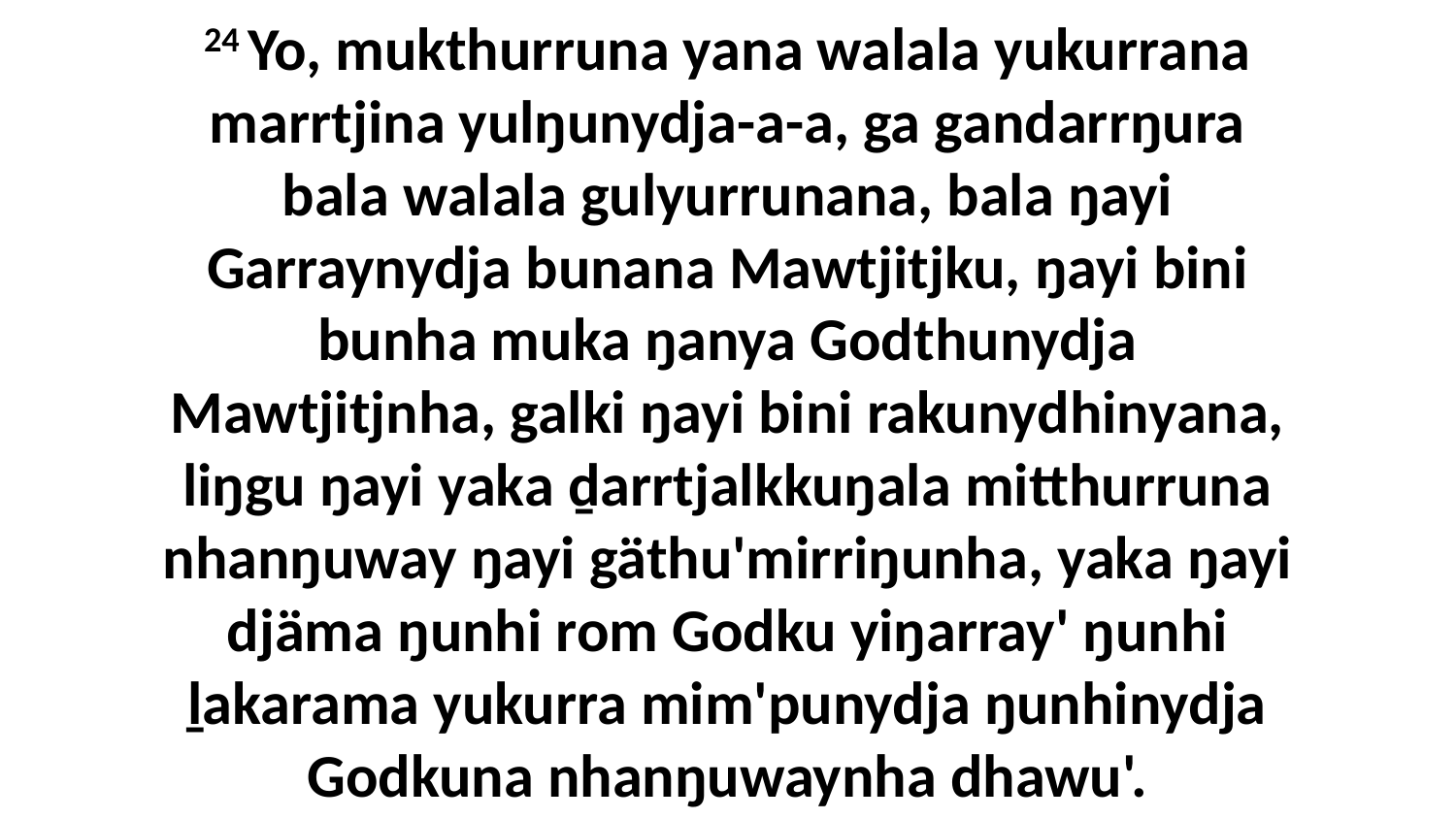

24 Yo, mukthurruna yana walala yukurrana marrtjina yulŋunydja-a-a, ga gandarrŋura bala walala gulyurrunana, bala ŋayi Garraynydja bunana Mawtjitjku, ŋayi bini bunha muka ŋanya Godthunydja Mawtjitjnha, galki ŋayi bini rakunydhinyana, liŋgu ŋayi yaka ḏarrtjalkkuŋala mitthurruna nhanŋuway ŋayi gäthu'mirriŋunha, yaka ŋayi djäma ŋunhi rom Godku yiŋarray' ŋunhi ḻakarama yukurra mim'punydja ŋunhinydja Godkuna nhanŋuwaynha dhawu'.